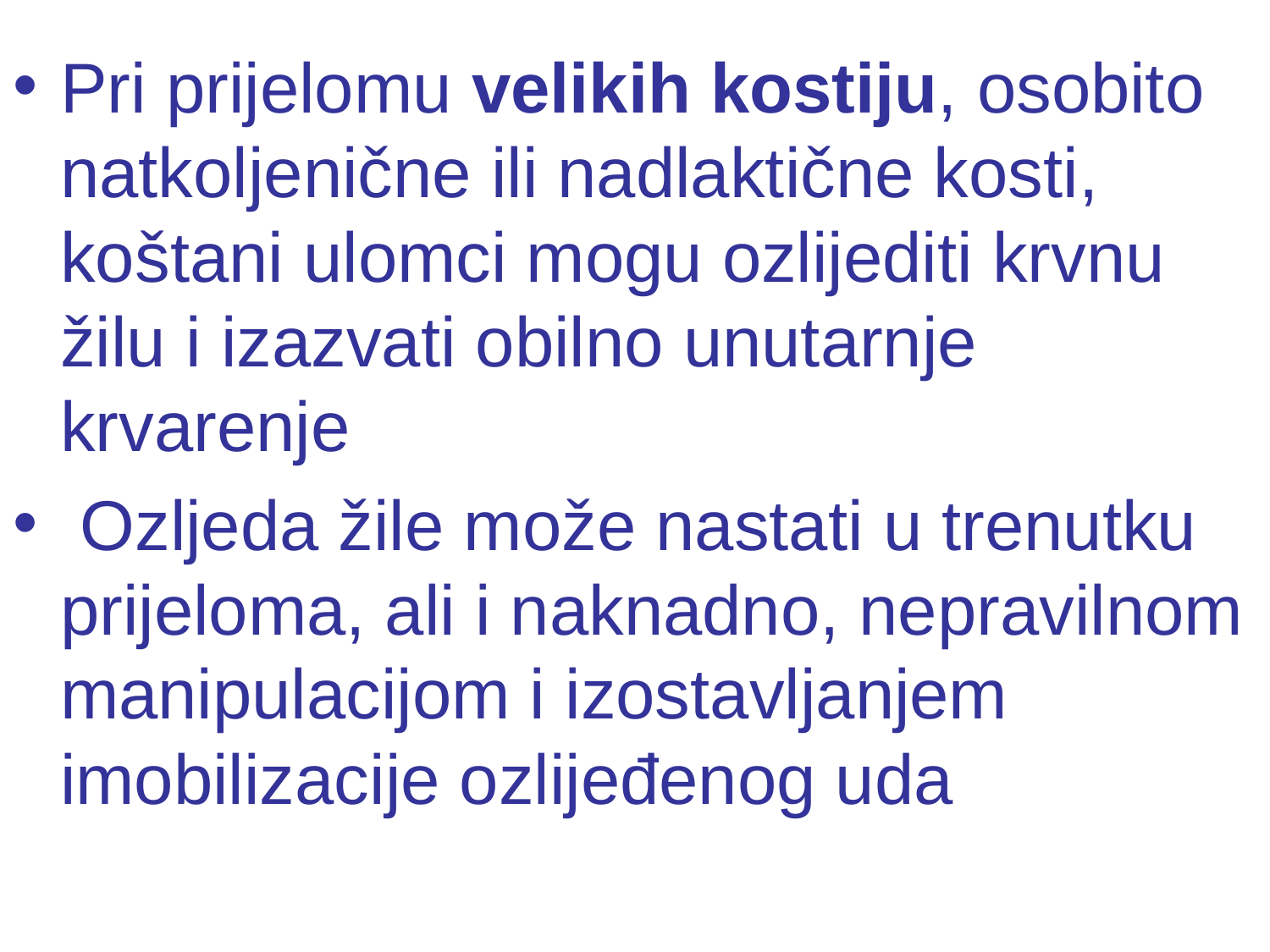

#
Pri prijelomu velikih kostiju, osobito natkoljenične ili nadlaktične kosti, koštani ulomci mogu ozlijediti krvnu žilu i izazvati obilno unutarnje krvarenje
 Ozljeda žile može nastati u trenutku prijeloma, ali i naknadno, nepravilnom manipulacijom i izostavljanjem imobilizacije ozlijeđenog uda